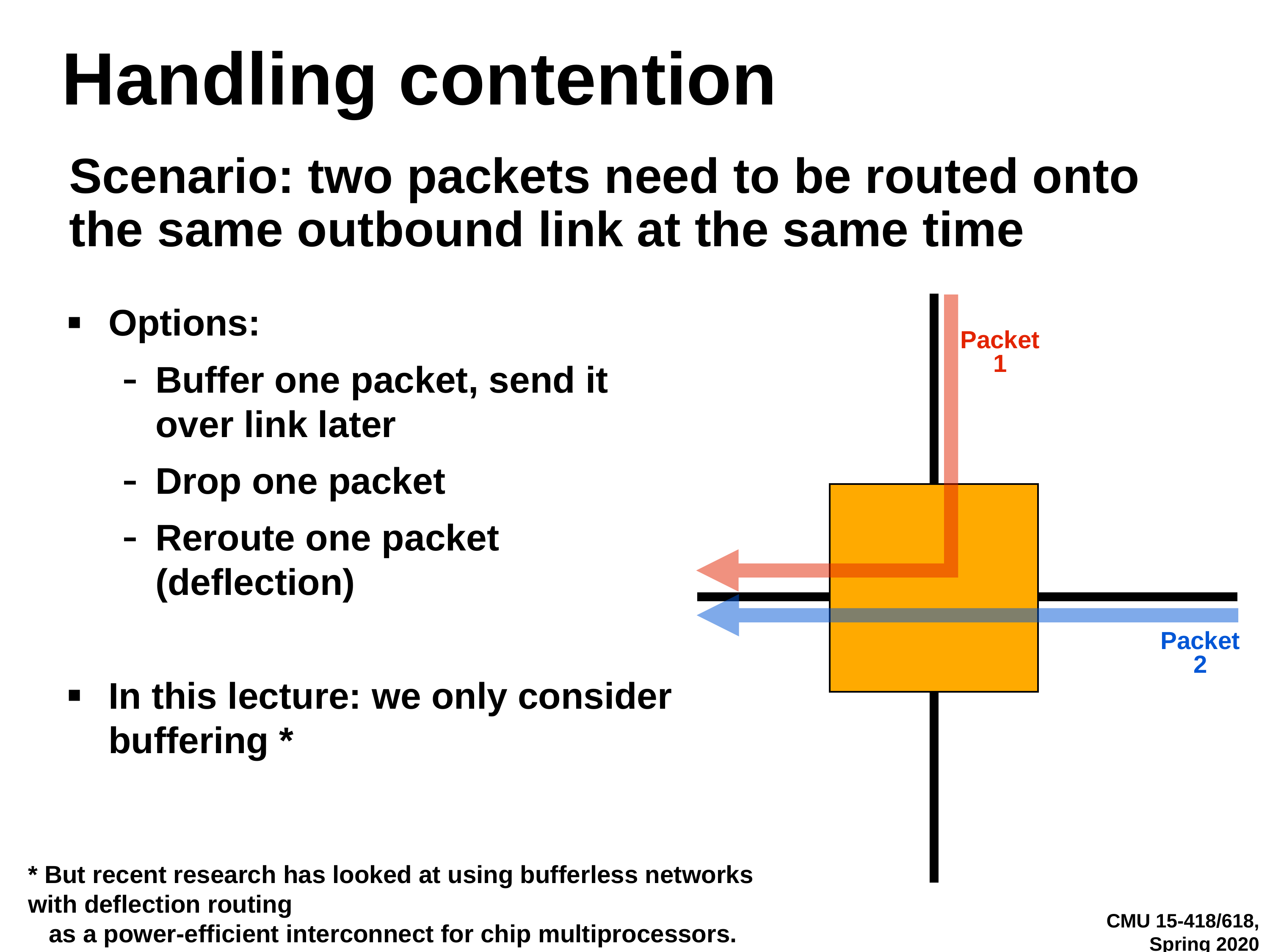

# Handling contention
Scenario: two packets need to be routed onto the same outbound link at the same time

Options:
Buffer one packet, send it over link later
Drop one packet
Reroute one packet (deflection)

In this lecture: we only consider buffering *
Packet 1

Packet 2
* But recent research has looked at using bufferless networks with deflection routing
   as a power-efficient interconnect for chip multiprocessors.